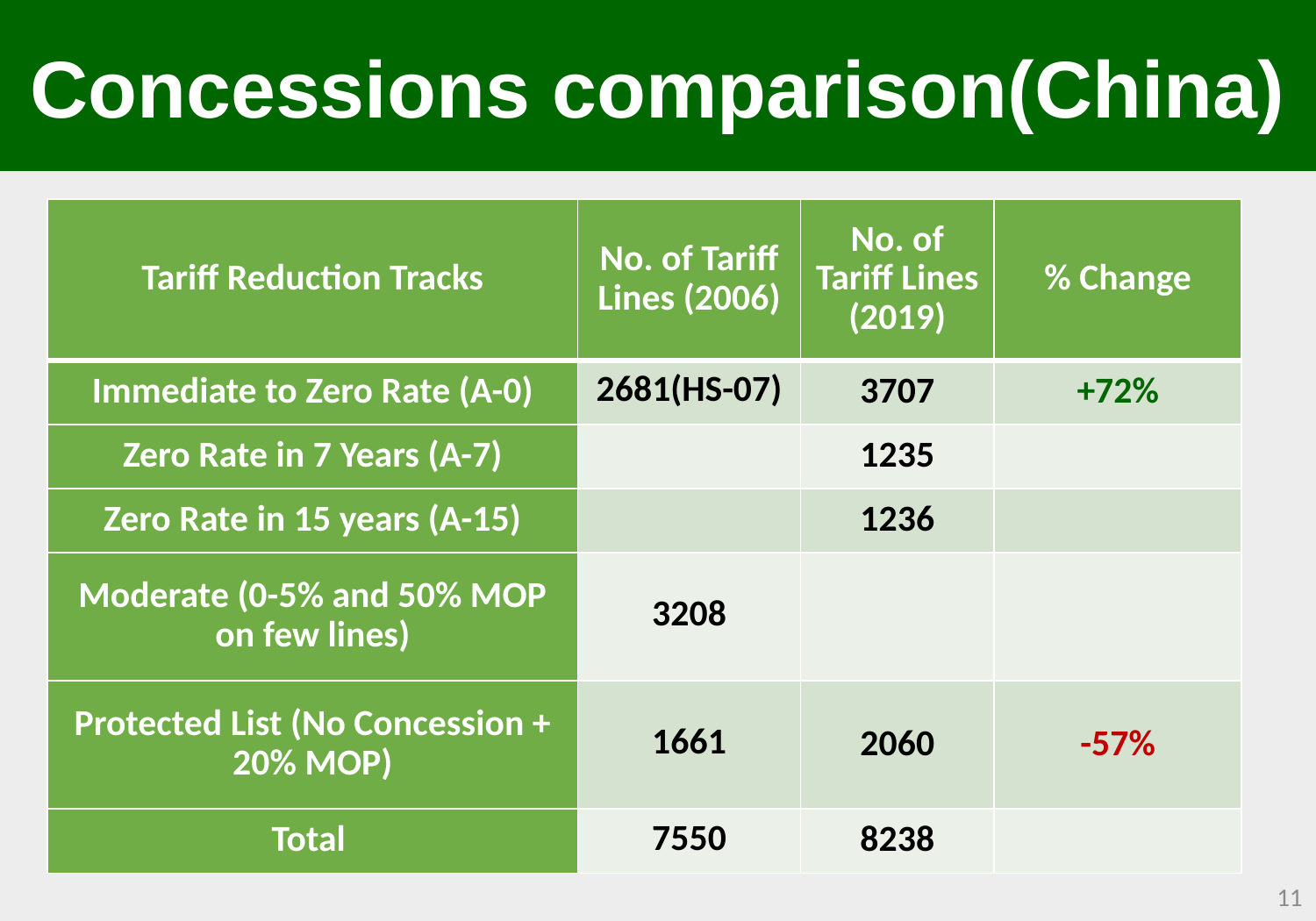

Concessions comparison(China)
| Tariff Reduction Tracks | No. of Tariff Lines (2006) | No. of Tariff Lines (2019) | % Change |
| --- | --- | --- | --- |
| Immediate to Zero Rate (A-0) | 2681(HS-07) | 3707 | +72% |
| Zero Rate in 7 Years (A-7) |  | 1235 |  |
| Zero Rate in 15 years (A-15) |  | 1236 |  |
| Moderate (0-5% and 50% MOP on few lines) | 3208 |  |  |
| Protected List (No Concession + 20% MOP) | 1661 | 2060 | -57% |
| Total | 7550 | 8238 |  |
11